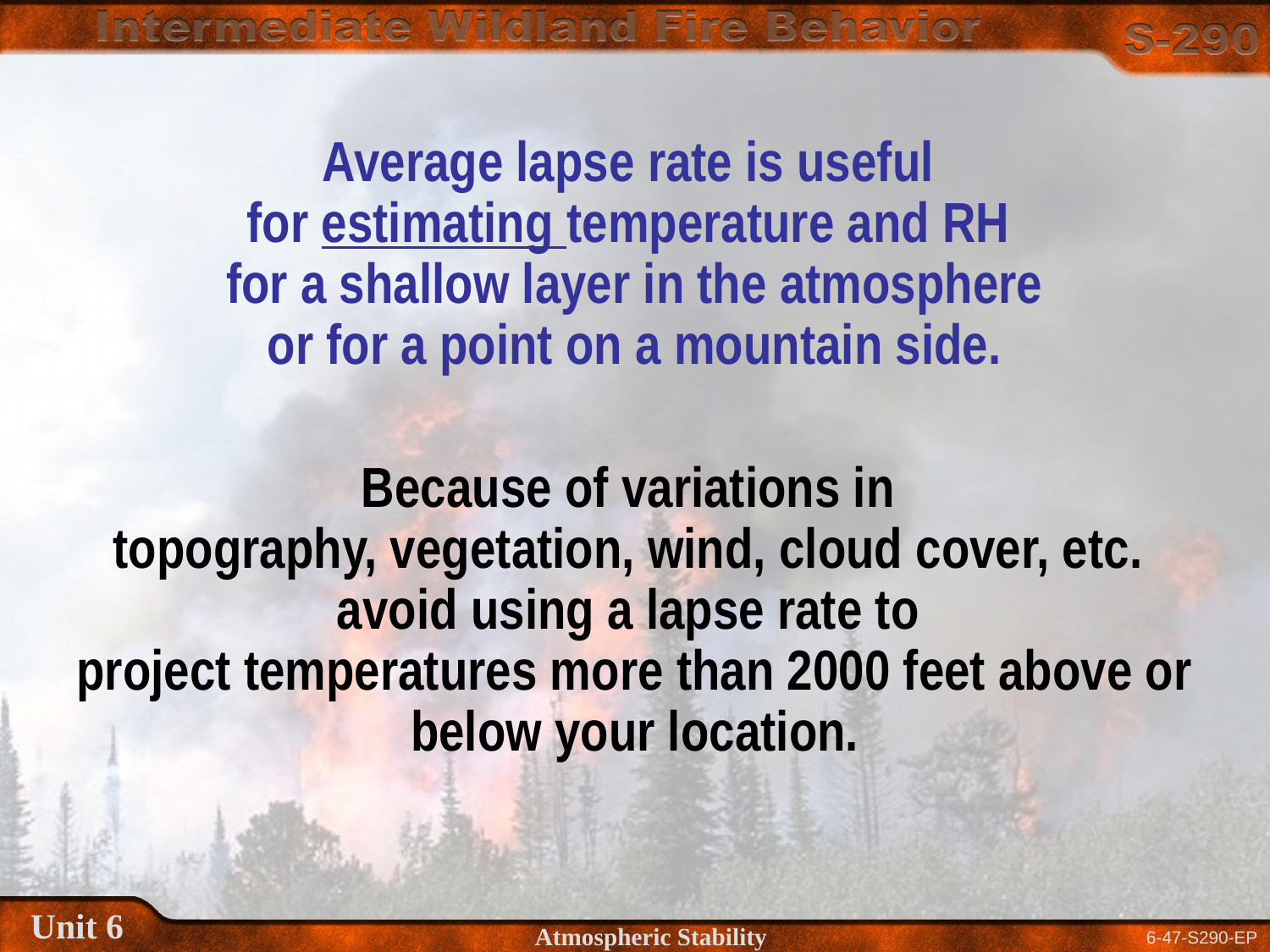

Average lapse rate is useful
for estimating temperature and RH
for a shallow layer in the atmosphere
or for a point on a mountain side.
Because of variations in
topography, vegetation, wind, cloud cover, etc.
avoid using a lapse rate to
project temperatures more than 2000 feet above or below your location.